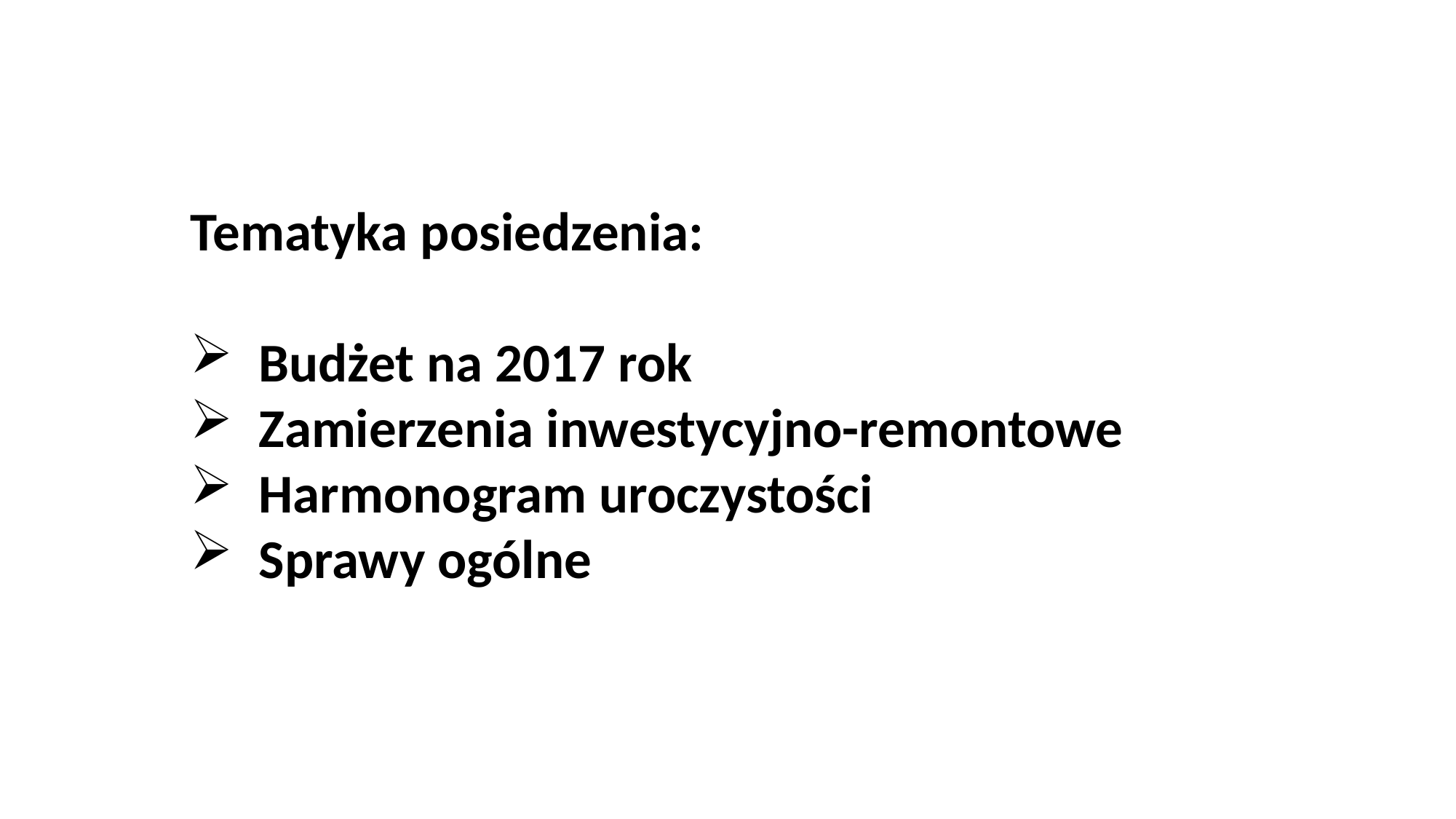

Tematyka posiedzenia:

Budżet na 2017 rok
Zamierzenia inwestycyjno-remontowe
Harmonogram uroczystości
Sprawy ogólne